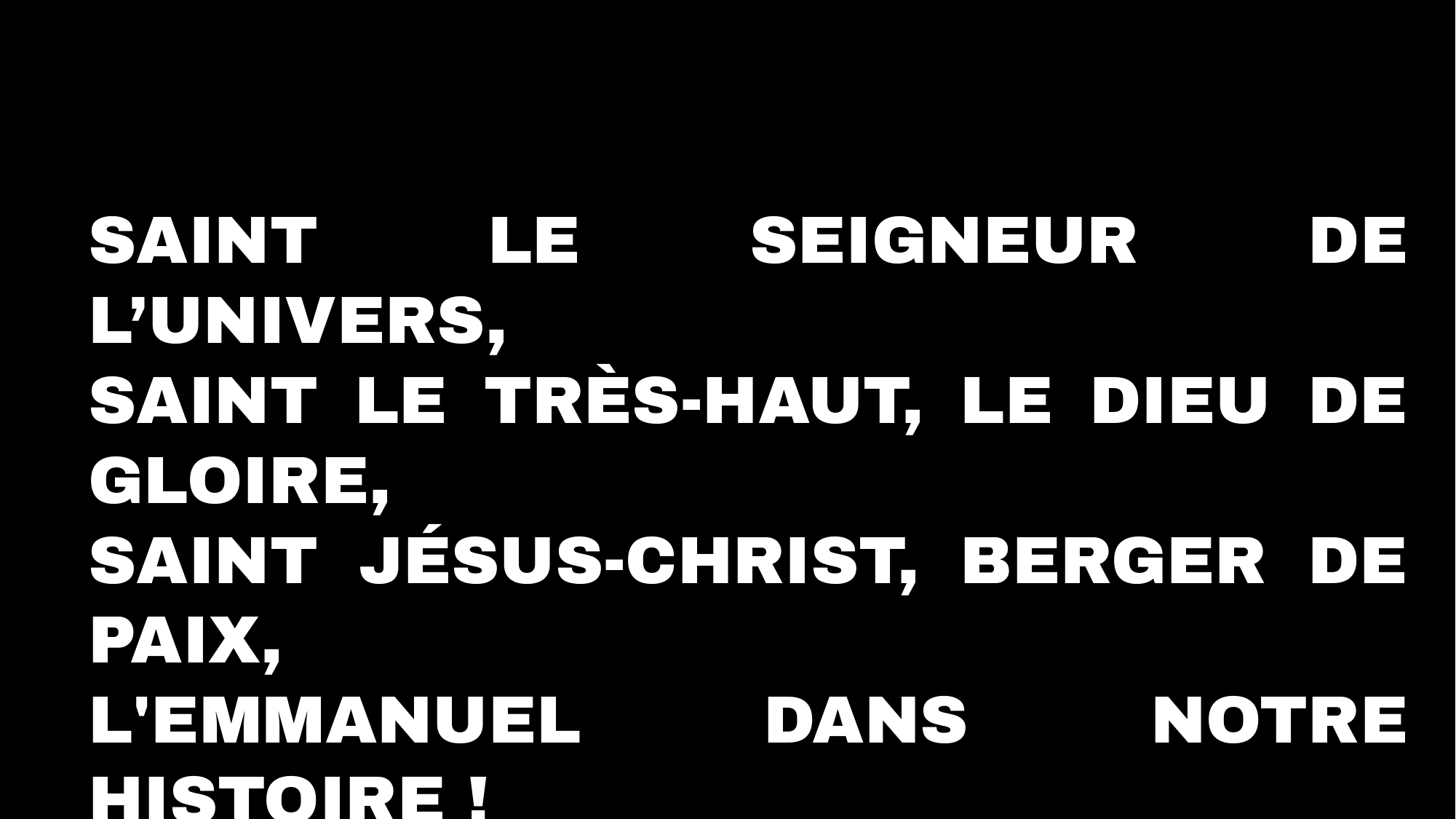

Saint le Seigneur de l’univers,
Saint le très-haut, le dieu de gloire,
Saint Jésus-Christ, berger de paix,
L'Emmanuel dans notre histoire !